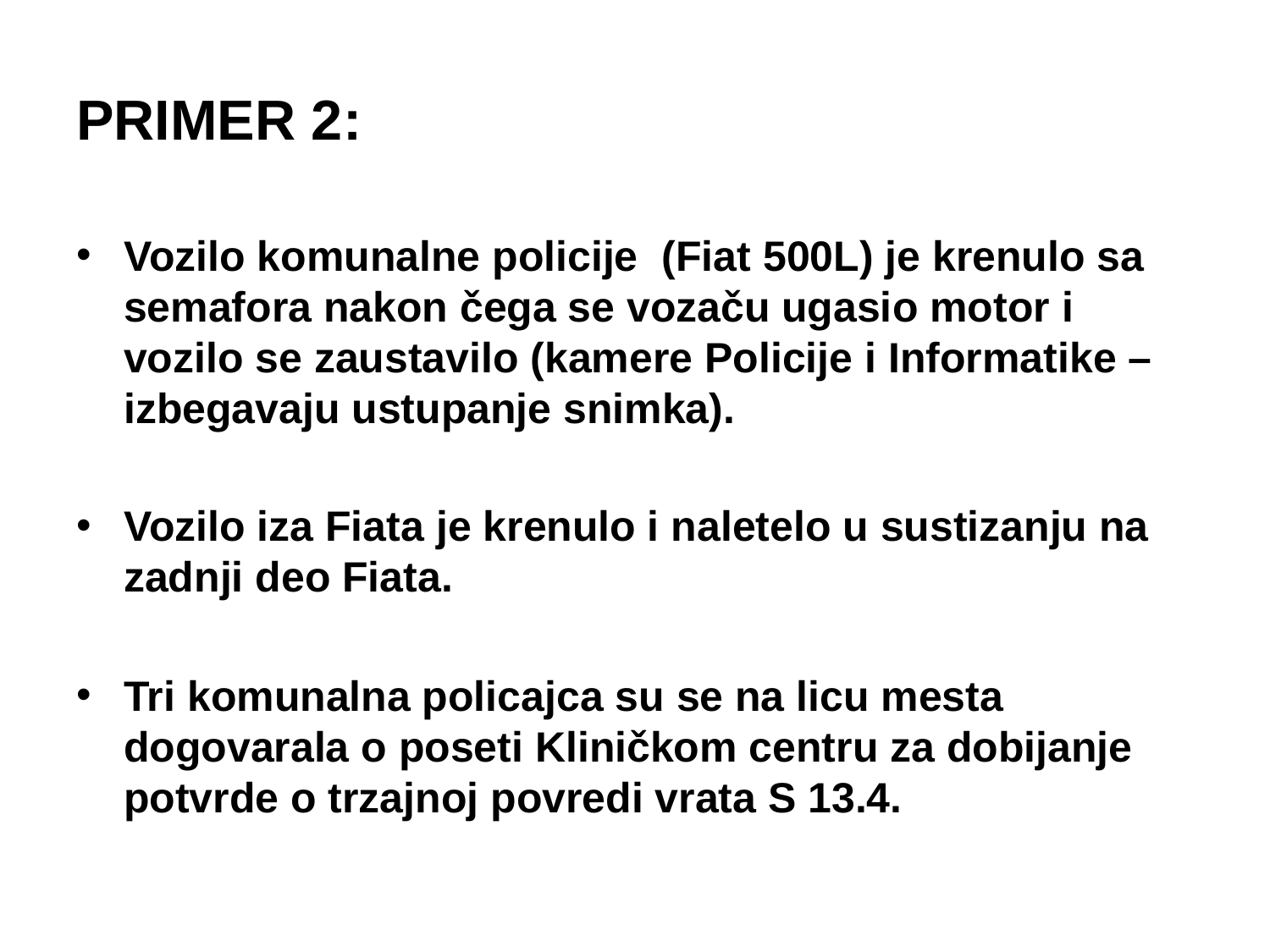

# PRIMER 2:
Vozilo komunalne policije  (Fiat 500L) je krenulo sa semafora nakon čega se vozaču ugasio motor i vozilo se zaustavilo (kamere Policije i Informatike – izbegavaju ustupanje snimka).

Vozilo iza Fiata je krenulo i naletelo u sustizanju na zadnji deo Fiata.

Tri komunalna policajca su se na licu mesta dogovarala o poseti Kliničkom centru za dobijanje potvrde o trzajnoj povredi vrata S 13.4.